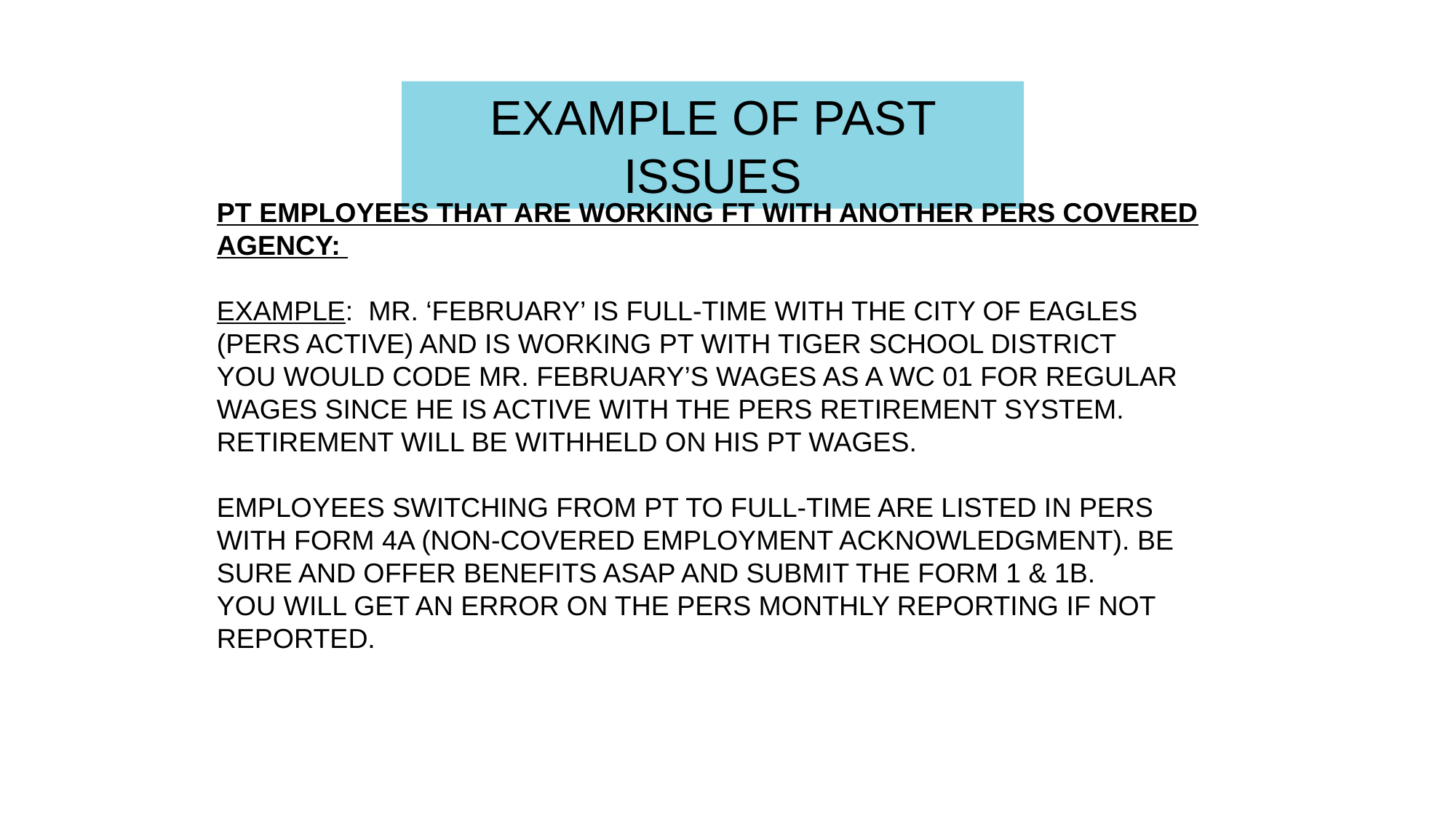

EXAMPLE OF PAST ISSUES
PT EMPLOYEES THAT ARE WORKING FT WITH ANOTHER PERS COVERED AGENCY:

EXAMPLE:  MR. ‘FEBRUARY’ IS FULL-TIME WITH THE CITY OF EAGLES (PERS ACTIVE) AND IS WORKING PT WITH TIGER SCHOOL DISTRICT
YOU WOULD CODE MR. FEBRUARY’S WAGES AS A WC 01 FOR REGULAR WAGES SINCE HE IS ACTIVE WITH THE PERS RETIREMENT SYSTEM. RETIREMENT WILL BE WITHHELD ON HIS PT WAGES.

EMPLOYEES SWITCHING FROM PT TO FULL-TIME ARE LISTED IN PERS WITH FORM 4A (NON-COVERED EMPLOYMENT ACKNOWLEDGMENT). BE SURE AND OFFER BENEFITS ASAP AND SUBMIT THE FORM 1 & 1B.
YOU WILL GET AN ERROR ON THE PERS MONTHLY REPORTING IF NOT REPORTED.